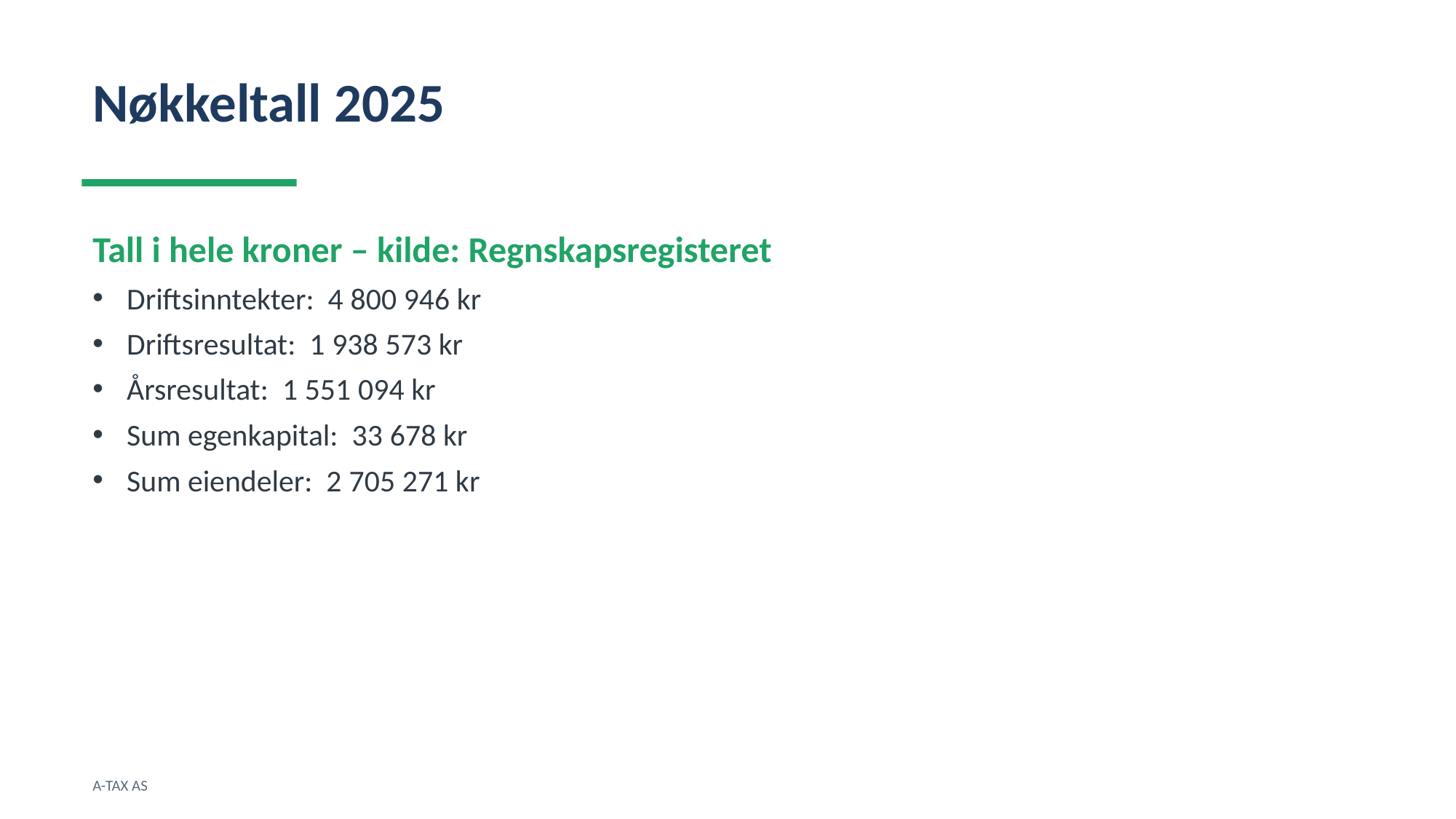

Nøkkeltall 2025

Tall i hele kroner – kilde: Regnskapsregisteret
Driftsinntekter:  4 800 946 kr
Driftsresultat:  1 938 573 kr
Årsresultat:  1 551 094 kr
Sum egenkapital:  33 678 kr
Sum eiendeler:  2 705 271 kr
A-TAX AS